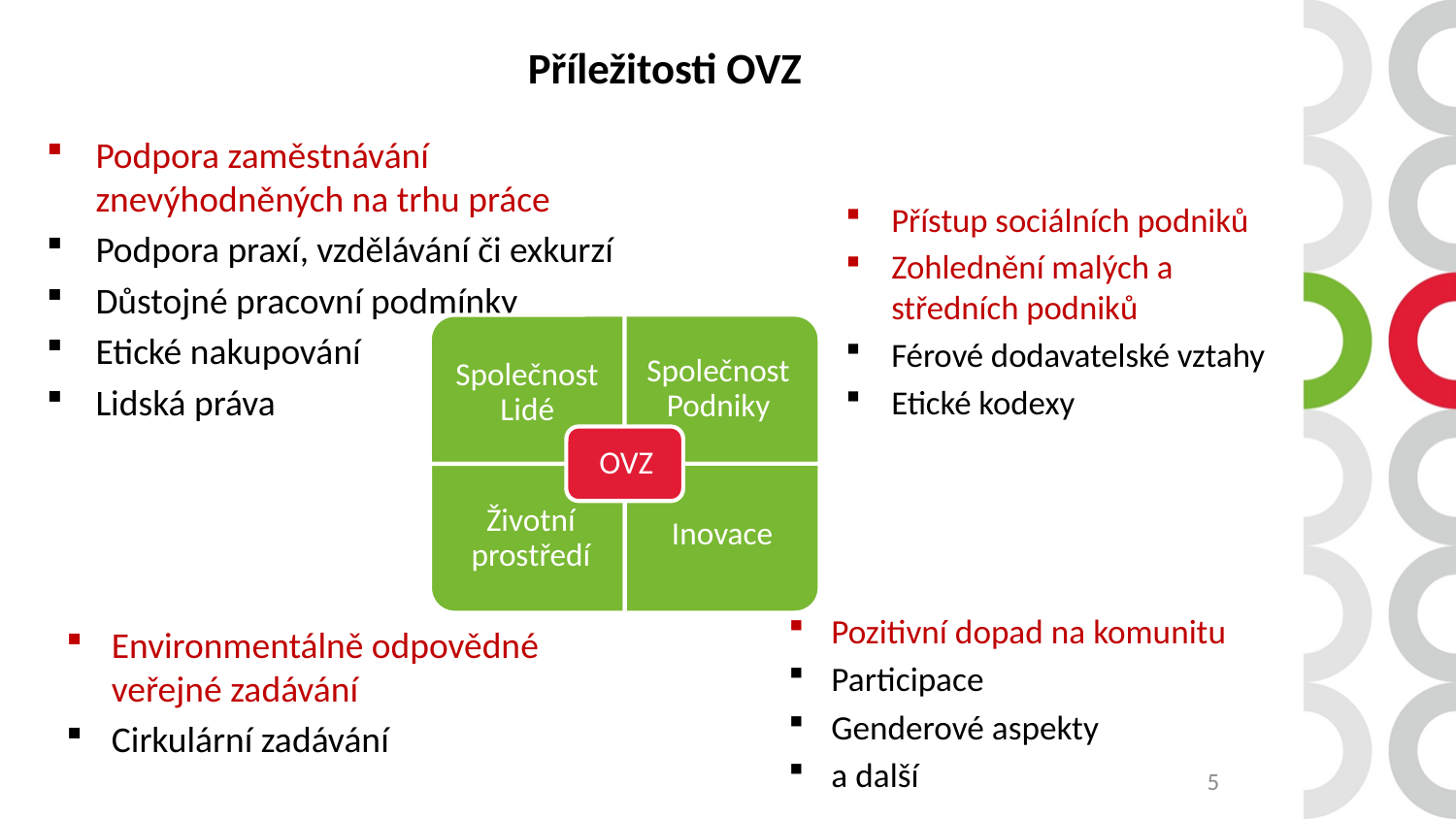

# Příležitosti OVZ
Podpora zaměstnávání znevýhodněných na trhu práce
Podpora praxí, vzdělávání či exkurzí
Důstojné pracovní podmínky
Etické nakupování
Lidská práva

Přístup sociálních podniků
Zohlednění malých a středních podniků
Férové dodavatelské vztahy
Etické kodexy
Společnost Lidé
Společnost Podniky
Životní prostředí
Inovace
OVZ
Pozitivní dopad na komunitu
Participace
Genderové aspekty
a další
Environmentálně odpovědné veřejné zadávání
Cirkulární zadávání
5